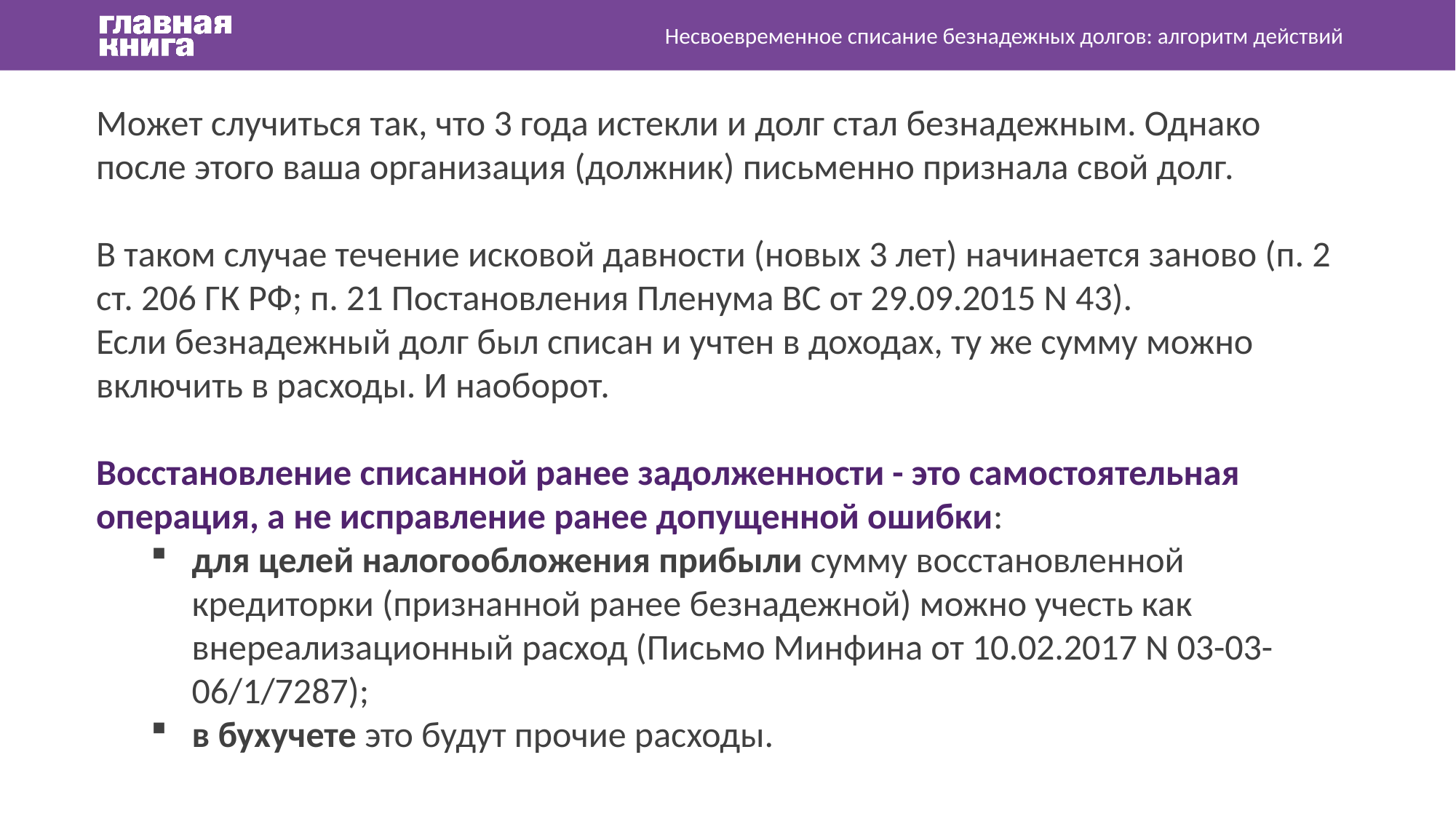

Несвоевременное списание безнадежных долгов: алгоритм действий
Может случиться так, что 3 года истекли и долг стал безнадежным. Однако после этого ваша организация (должник) письменно признала свой долг.

В таком случае течение исковой давности (новых 3 лет) начинается заново (п. 2 ст. 206 ГК РФ; п. 21 Постановления Пленума ВС от 29.09.2015 N 43).
Если безнадежный долг был списан и учтен в доходах, ту же сумму можно включить в расходы. И наоборот.

Восстановление списанной ранее задолженности - это самостоятельная операция, а не исправление ранее допущенной ошибки:
для целей налогообложения прибыли сумму восстановленной кредиторки (признанной ранее безнадежной) можно учесть как внереализационный расход (Письмо Минфина от 10.02.2017 N 03-03-06/1/7287);
в бухучете это будут прочие расходы.